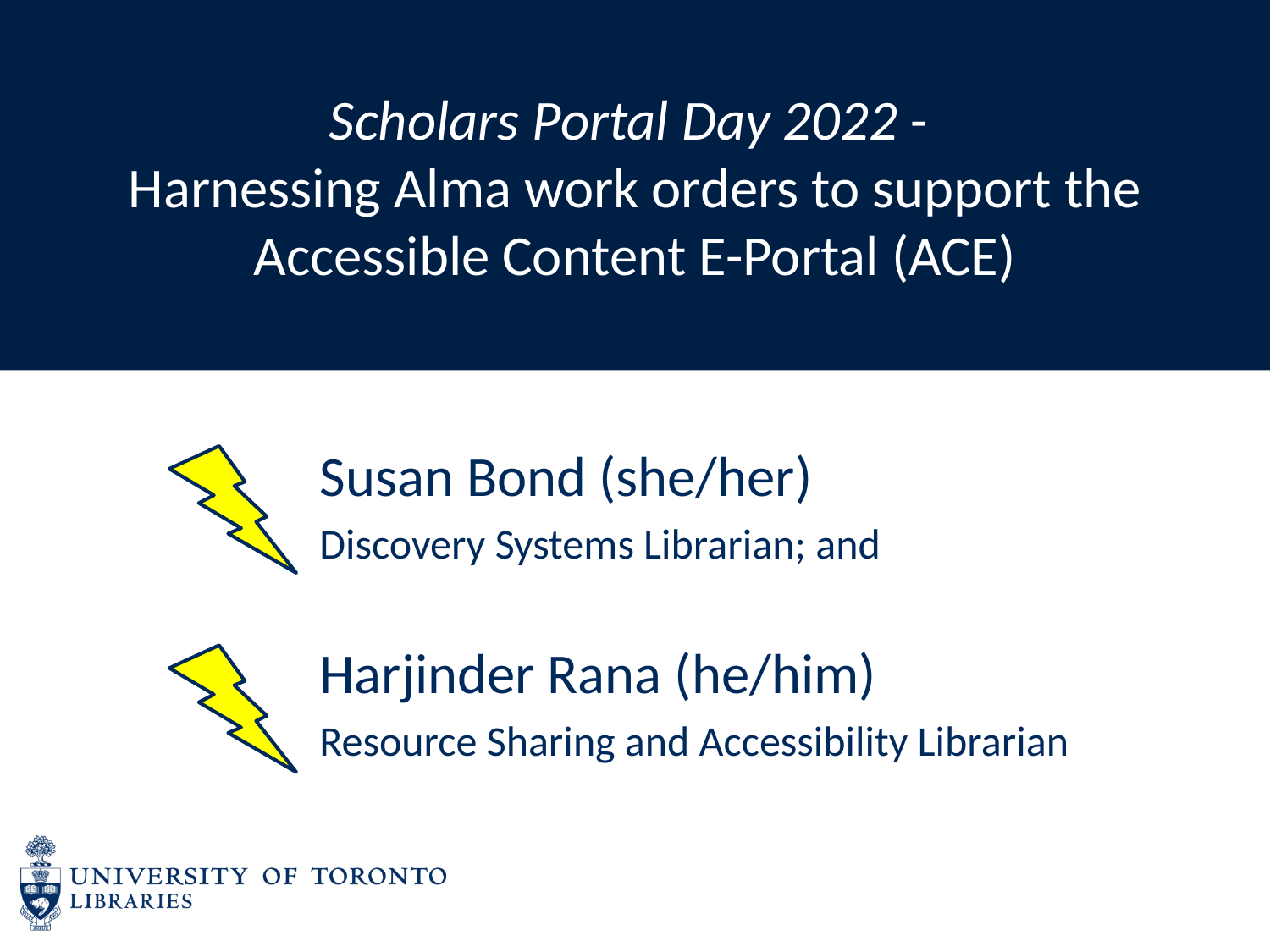

# Scholars Portal Day 2022 - Harnessing Alma work orders to support the Accessible Content E-Portal (ACE)
Susan Bond (she/her)
Discovery Systems Librarian; and

Harjinder Rana (he/him)
Resource Sharing and Accessibility Librarian